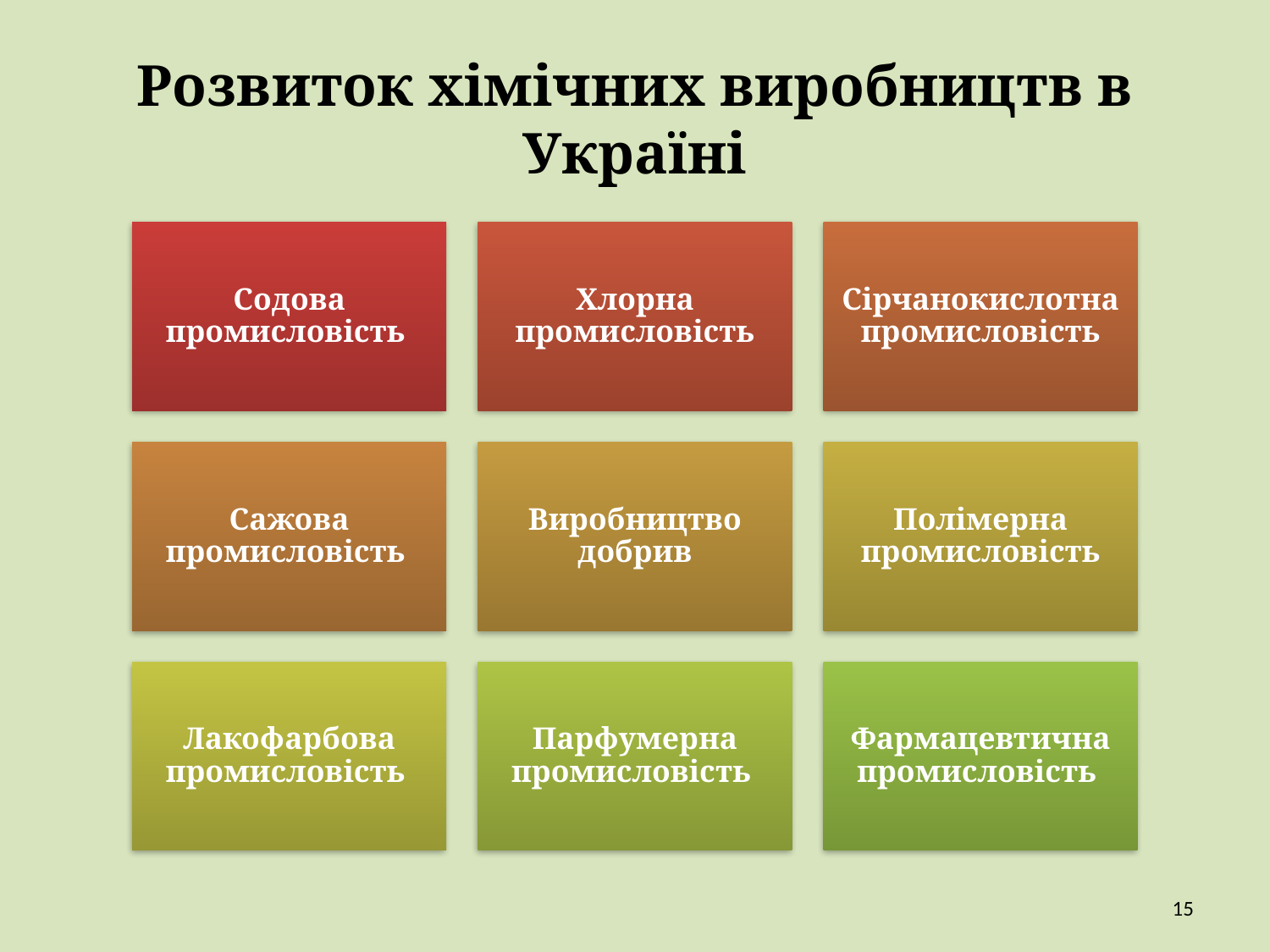

# Розвиток хімічних виробництв в Україні
Содова промисловість
Хлорна промисловість
Сірчанокислотна промисловість
Сажова промисловість
Виробництво добрив
Полімерна промисловість
Лакофарбова промисловість
Парфумерна промисловість
Фармацевтична промисловість
15